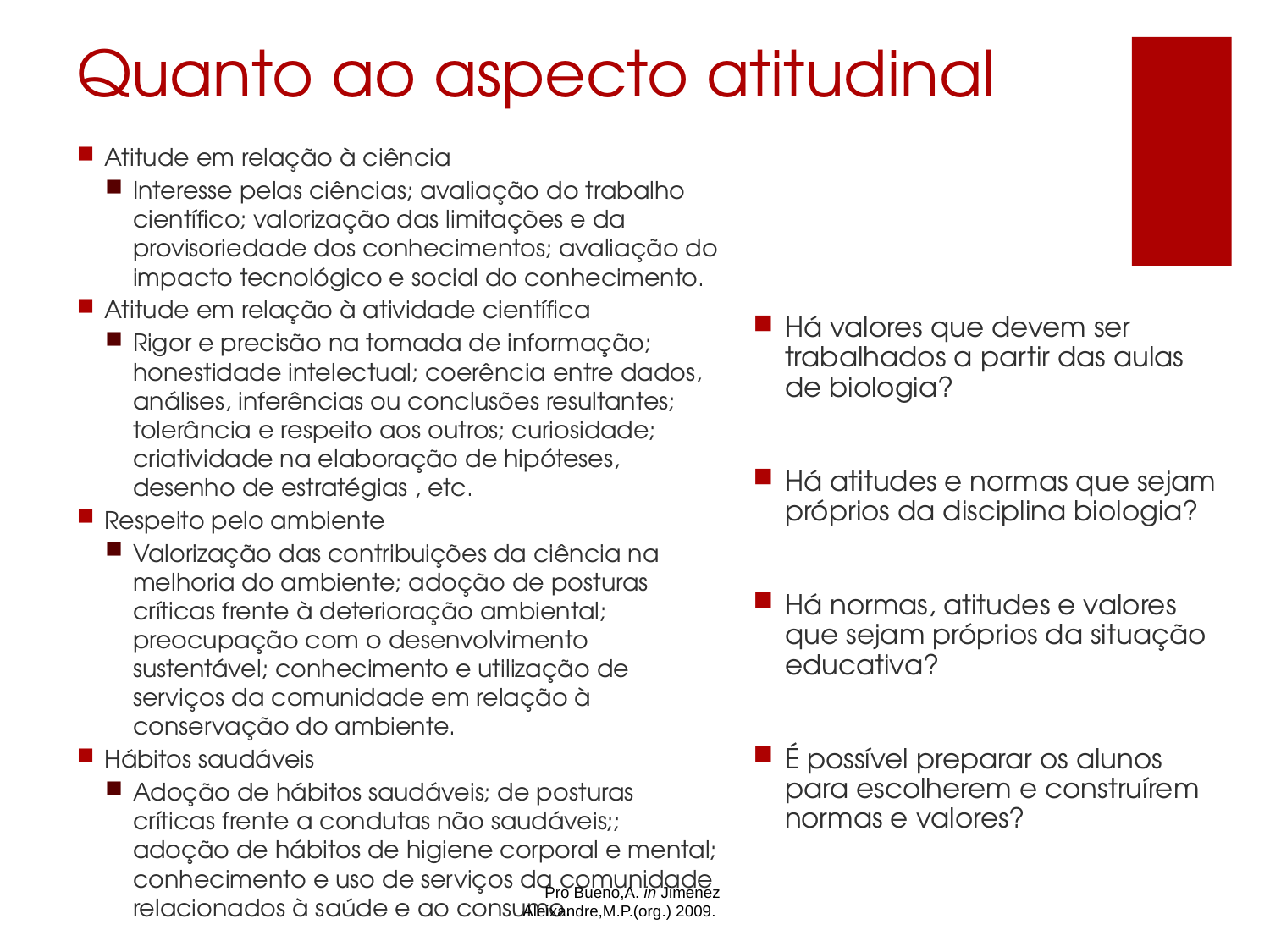

# Quanto ao aspecto atitudinal
Atitude em relação à ciência
Interesse pelas ciências; avaliação do trabalho científico; valorização das limitações e da provisoriedade dos conhecimentos; avaliação do impacto tecnológico e social do conhecimento.
Atitude em relação à atividade científica
Rigor e precisão na tomada de informação; honestidade intelectual; coerência entre dados, análises, inferências ou conclusões resultantes; tolerância e respeito aos outros; curiosidade; criatividade na elaboração de hipóteses, desenho de estratégias , etc.
Respeito pelo ambiente
Valorização das contribuições da ciência na melhoria do ambiente; adoção de posturas críticas frente à deterioração ambiental; preocupação com o desenvolvimento sustentável; conhecimento e utilização de serviços da comunidade em relação à conservação do ambiente.
Hábitos saudáveis
Adoção de hábitos saudáveis; de posturas críticas frente a condutas não saudáveis;; adoção de hábitos de higiene corporal e mental; conhecimento e uso de serviços da comunidade relacionados à saúde e ao consumo.
Há valores que devem ser trabalhados a partir das aulas de biologia?
Há atitudes e normas que sejam próprios da disciplina biologia?
Há normas, atitudes e valores que sejam próprios da situação educativa?
É possível preparar os alunos para escolherem e construírem normas e valores?

Pro Bueno,A. in Jimenez Aleixandre,M.P.(org.) 2009.